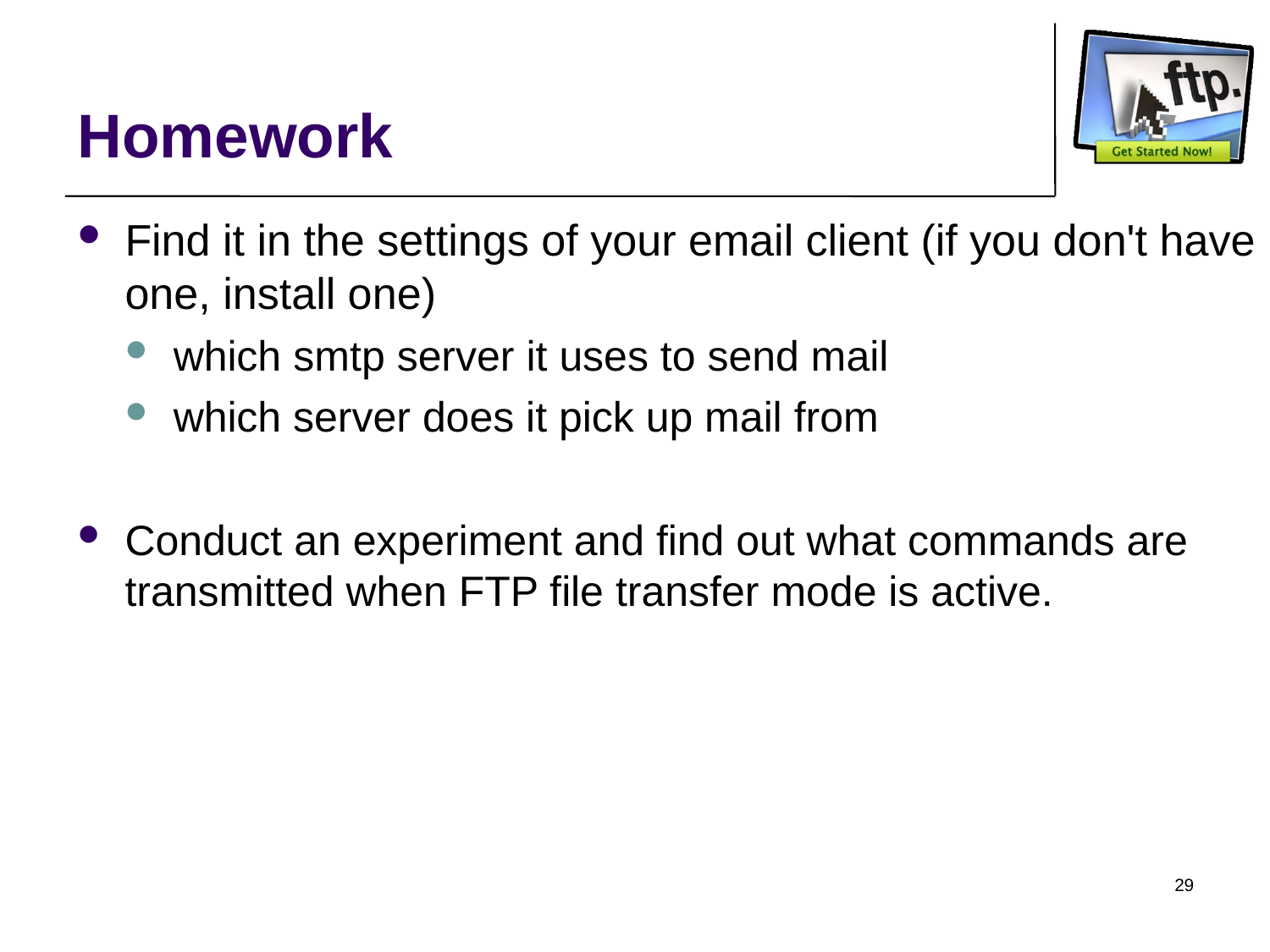

Homework
Find it in the settings of your email client (if you don't have one, install one)
which smtp server it uses to send mail
which server does it pick up mail from

Conduct an experiment and find out what commands are transmitted when FTP file transfer mode is active.
29